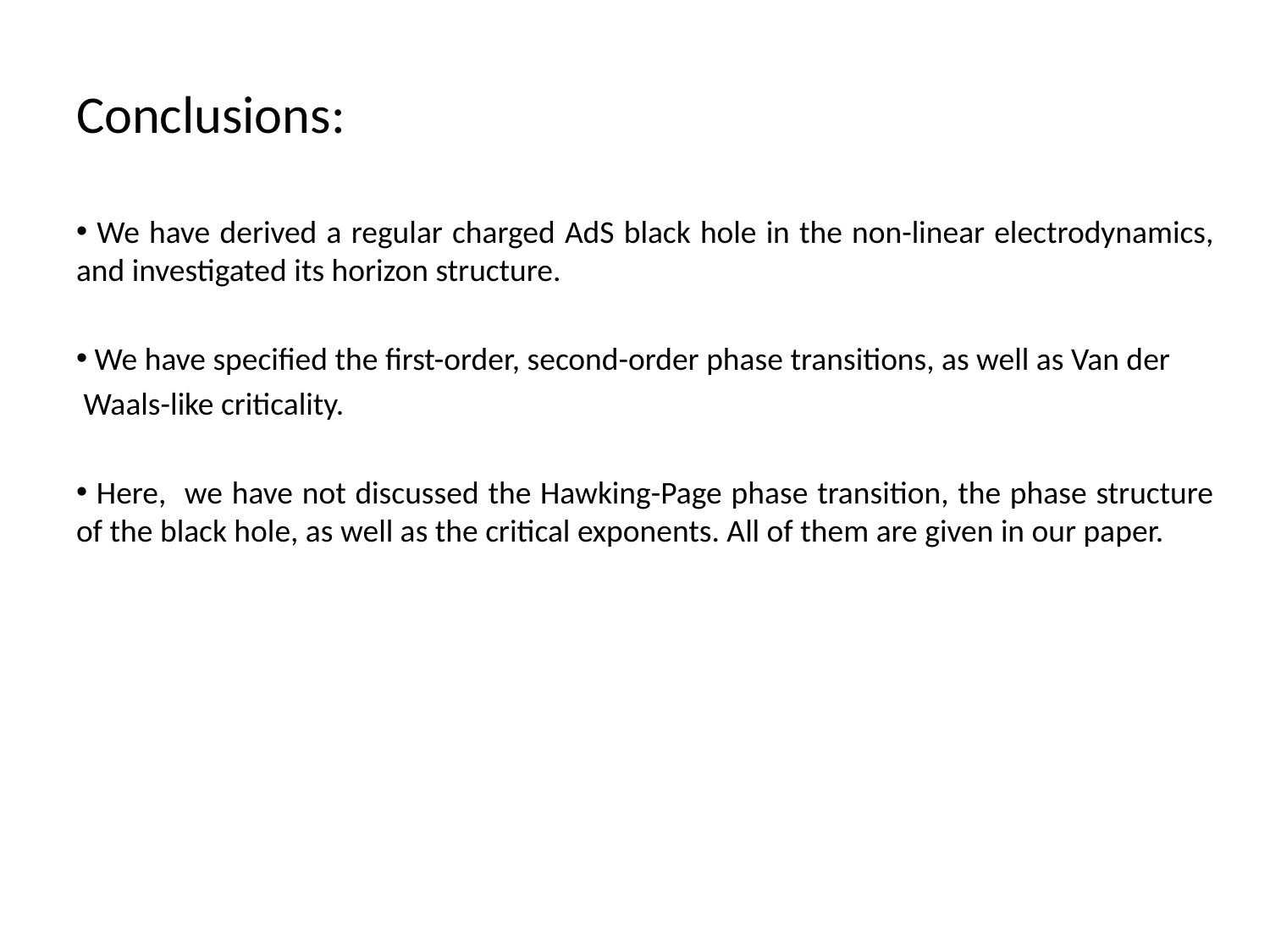

Conclusions:

 We have derived a regular charged AdS black hole in the non-linear electrodynamics, and investigated its horizon structure.

 We have specified the first-order, second-order phase transitions, as well as Van der
 Waals-like criticality.

 Here,  we have not discussed the Hawking-Page phase transition, the phase structure of the black hole, as well as the critical exponents. All of them are given in our paper.